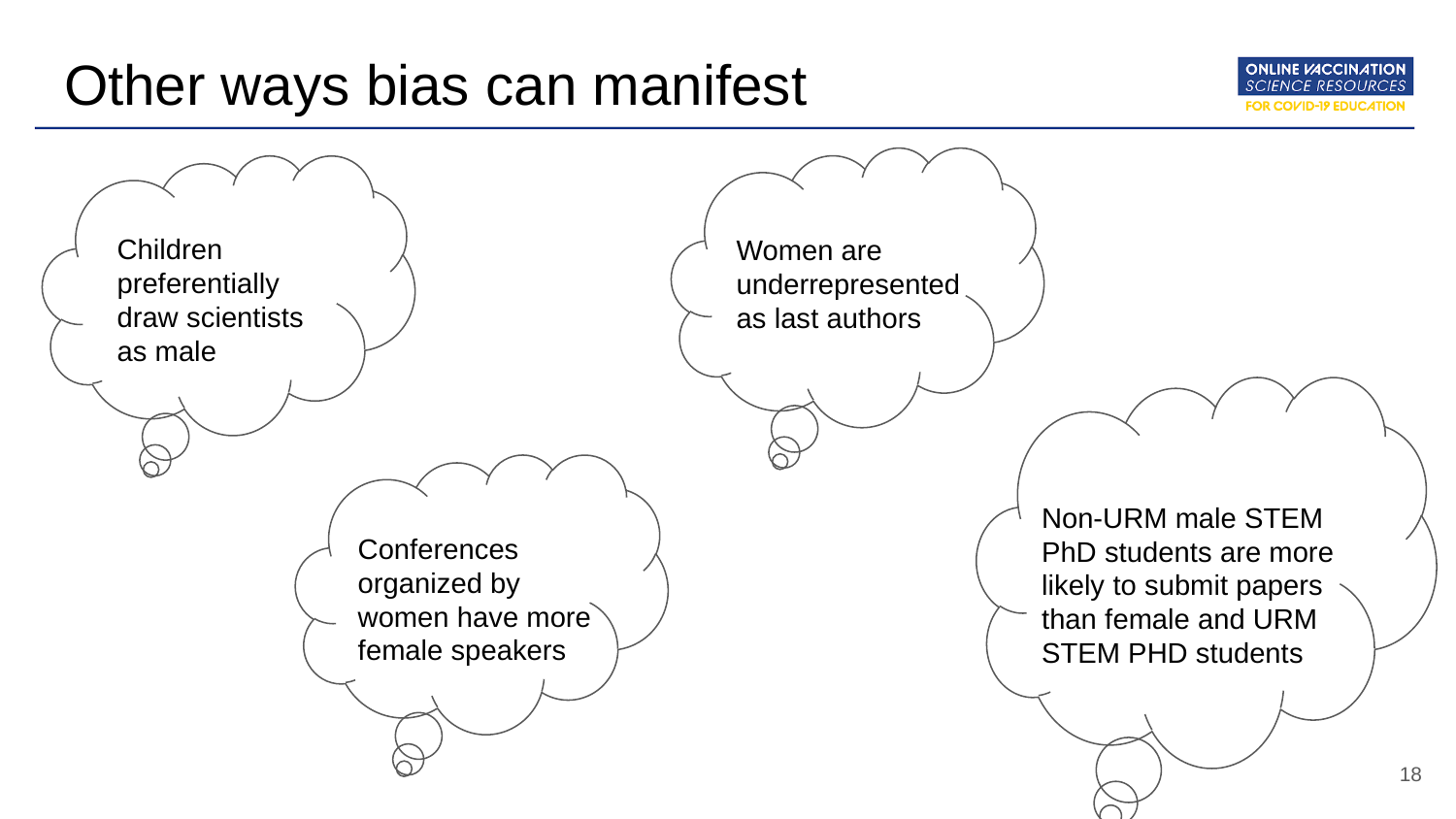

# Other ways bias can manifest

Children preferentially draw scientists as male
Women are underrepresented as last authors

Non-URM male STEM PhD students are more likely to submit papers than female and URM STEM PHD students
Conferences organized by women have more female speakers
18